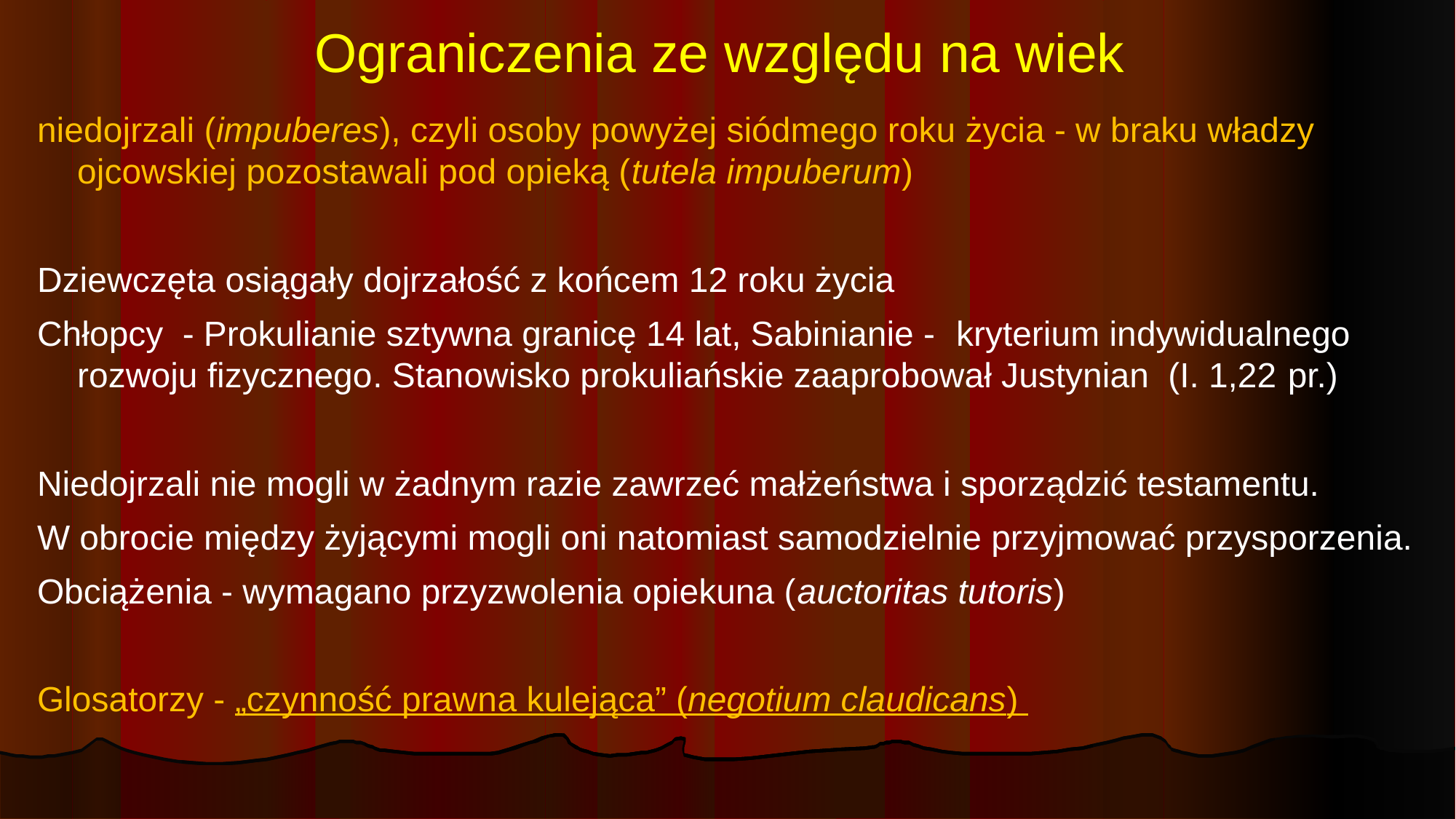

# Ograniczenia ze względu na wiek
niedojrzali (impuberes), czyli osoby powyżej siódmego roku życia - w braku władzy ojcowskiej pozostawali pod opieką (tutela impuberum)

Dziewczęta osiągały dojrzałość z końcem 12 roku życia
Chłopcy  - Prokulianie sztywna granicę 14 lat, Sabinianie -  kryterium indywidualnego rozwoju fizycznego. Stanowisko prokuliańskie zaaprobował Justynian  (I. 1,22 pr.)

Niedojrzali nie mogli w żadnym razie zawrzeć małżeństwa i sporządzić testamentu.
W obrocie między żyjącymi mogli oni natomiast samodzielnie przyjmować przysporzenia.
Obciążenia - wymagano przyzwolenia opiekuna (auctoritas tutoris)

Glosatorzy - „czynność prawna kulejąca” (negotium claudicans)